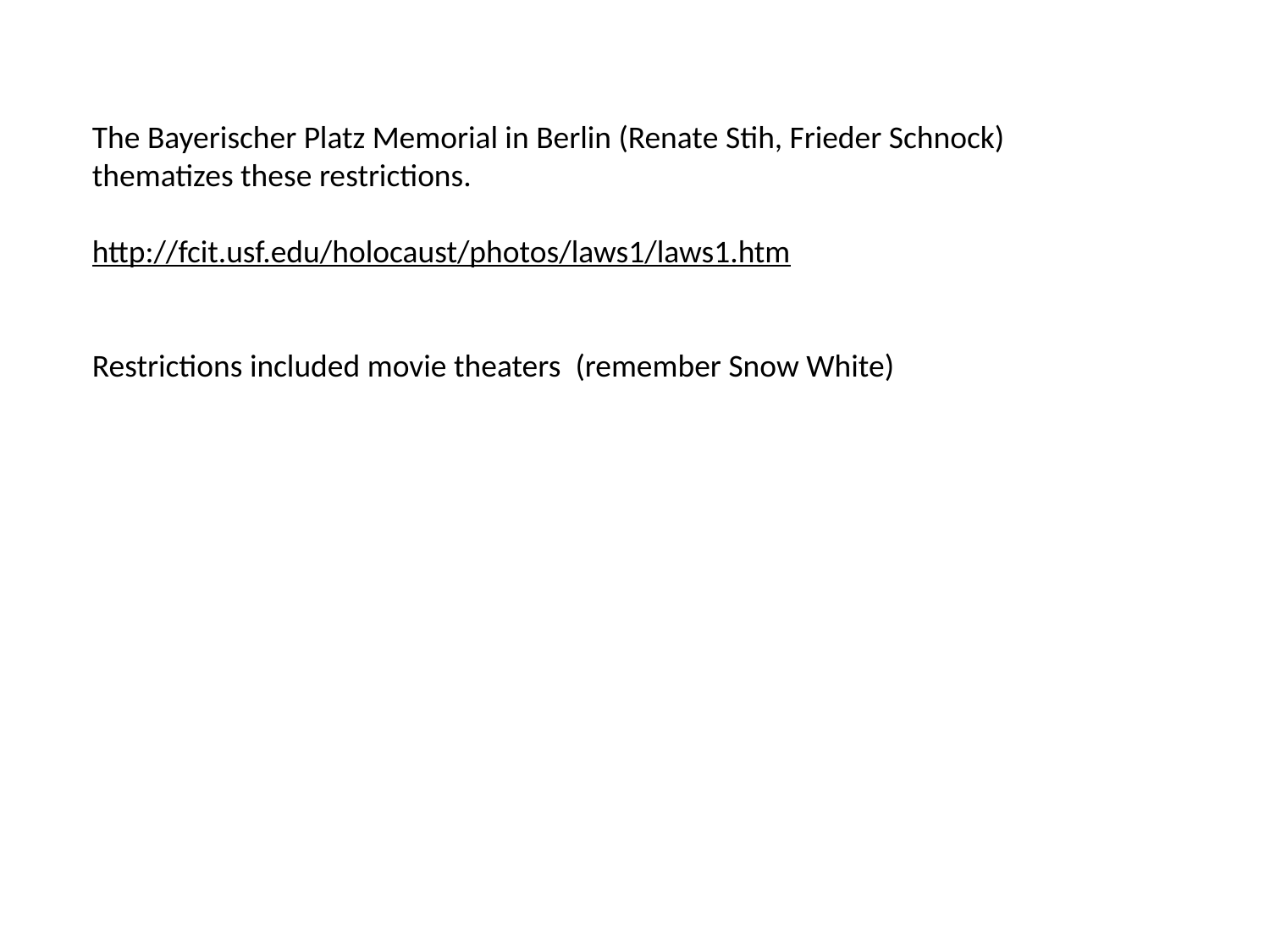

The Bayerischer Platz Memorial in Berlin (Renate Stih, Frieder Schnock)
thematizes these restrictions.

http://fcit.usf.edu/holocaust/photos/laws1/laws1.htm

Restrictions included movie theaters  (remember Snow White)